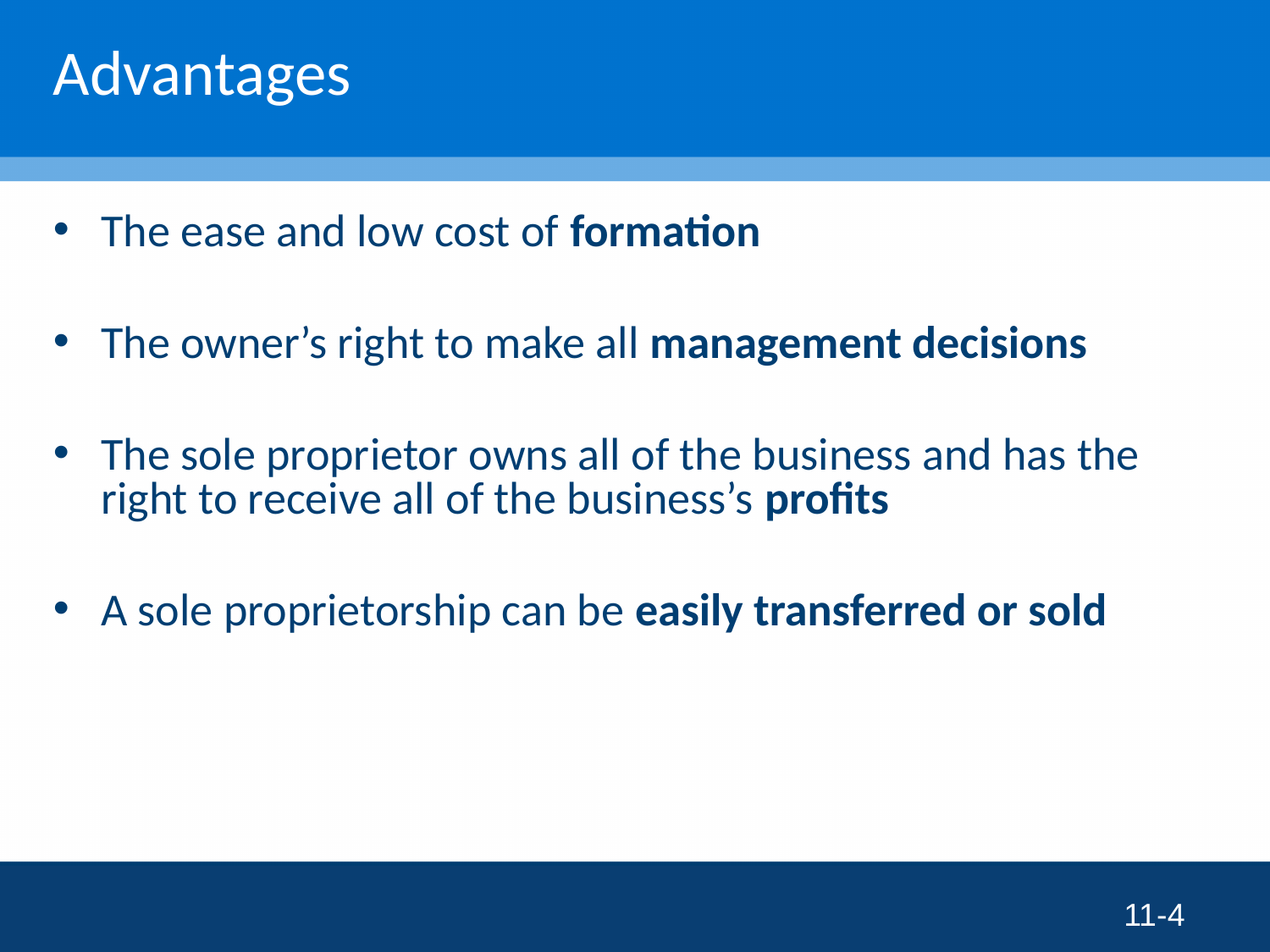

# Advantages
The ease and low cost of formation

The owner’s right to make all management decisions

The sole proprietor owns all of the business and has the right to receive all of the business’s profits

A sole proprietorship can be easily transferred or sold
11-4